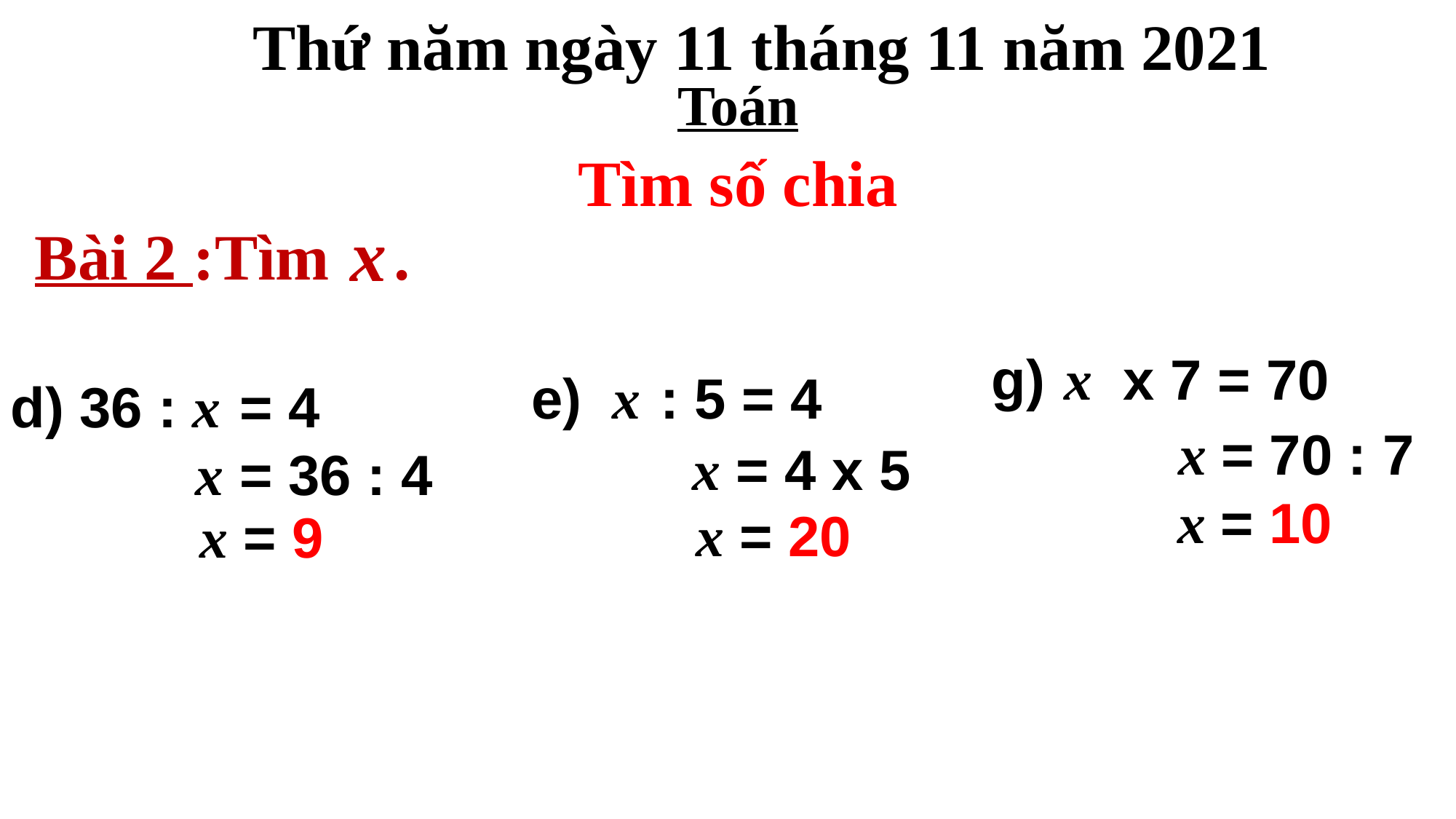

Thứ năm ngày 11 tháng 11 năm 2021
Toán

Tìm số chia
x
Bài 2 :Tìm    .
x
g)     x 7 = 70
x
e)     : 5 = 4
x
d) 36 :    = 4
         x = 70 : 7
      x = 4 x 5
x = 36 : 4
         x = 10
      x = 20
x = 9